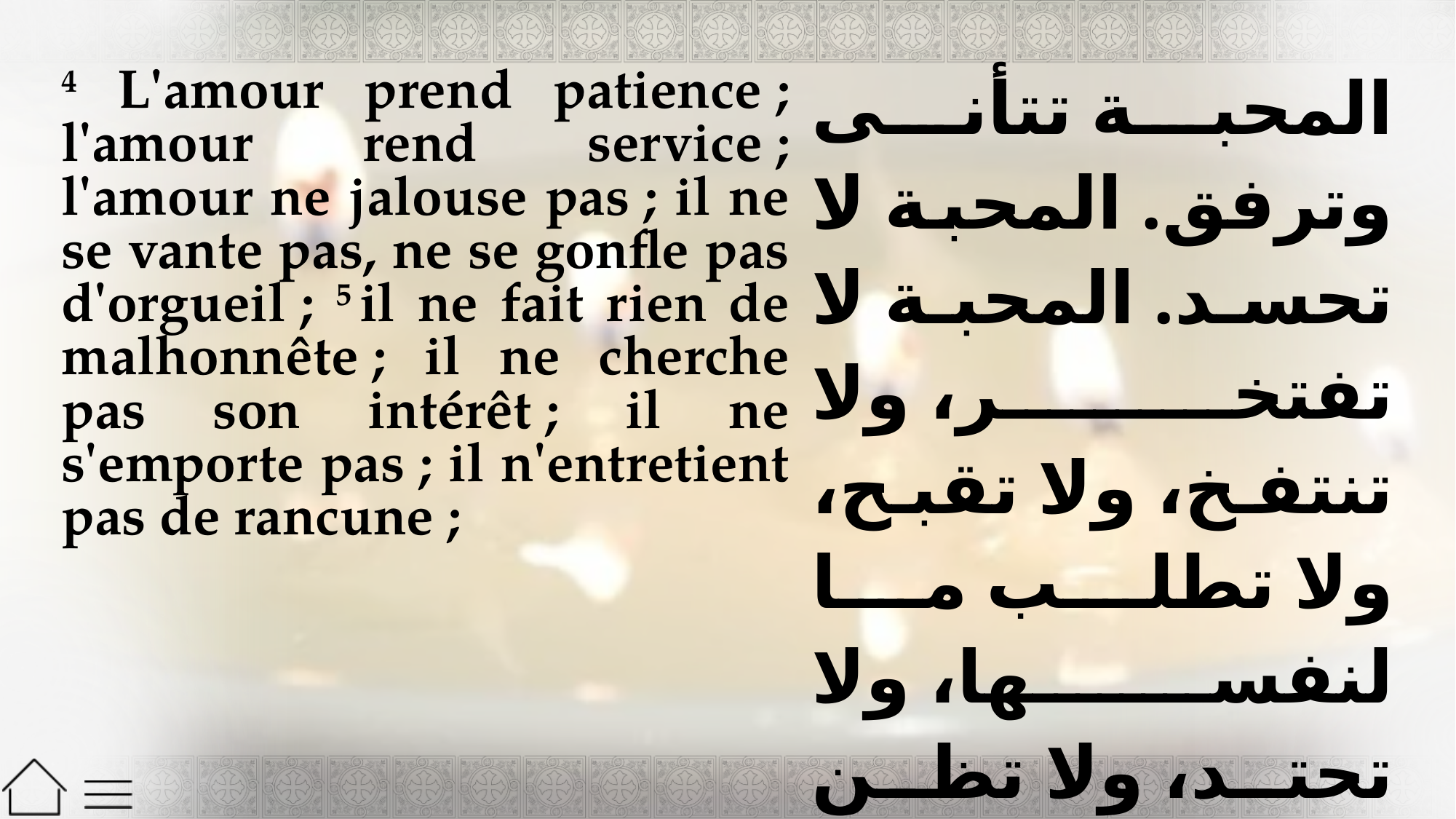

| 4 L'amour prend patience ; l'amour rend service ; l'amour ne jalouse pas ; il ne se vante pas, ne se gonfle pas d'orgueil ; 5 il ne fait rien de malhonnête ; il ne cherche pas son intérêt ; il ne s'emporte pas ; il n'entretient pas de rancune ; | المحبة تتأنى وترفق. المحبة لا تحسد. المحبة لا تفتخر، ولا تنتفخ، ولا تقبح، ولا تطلب ما لنفسها، ولا تحتد، ولا تظن السوء |
| --- | --- |